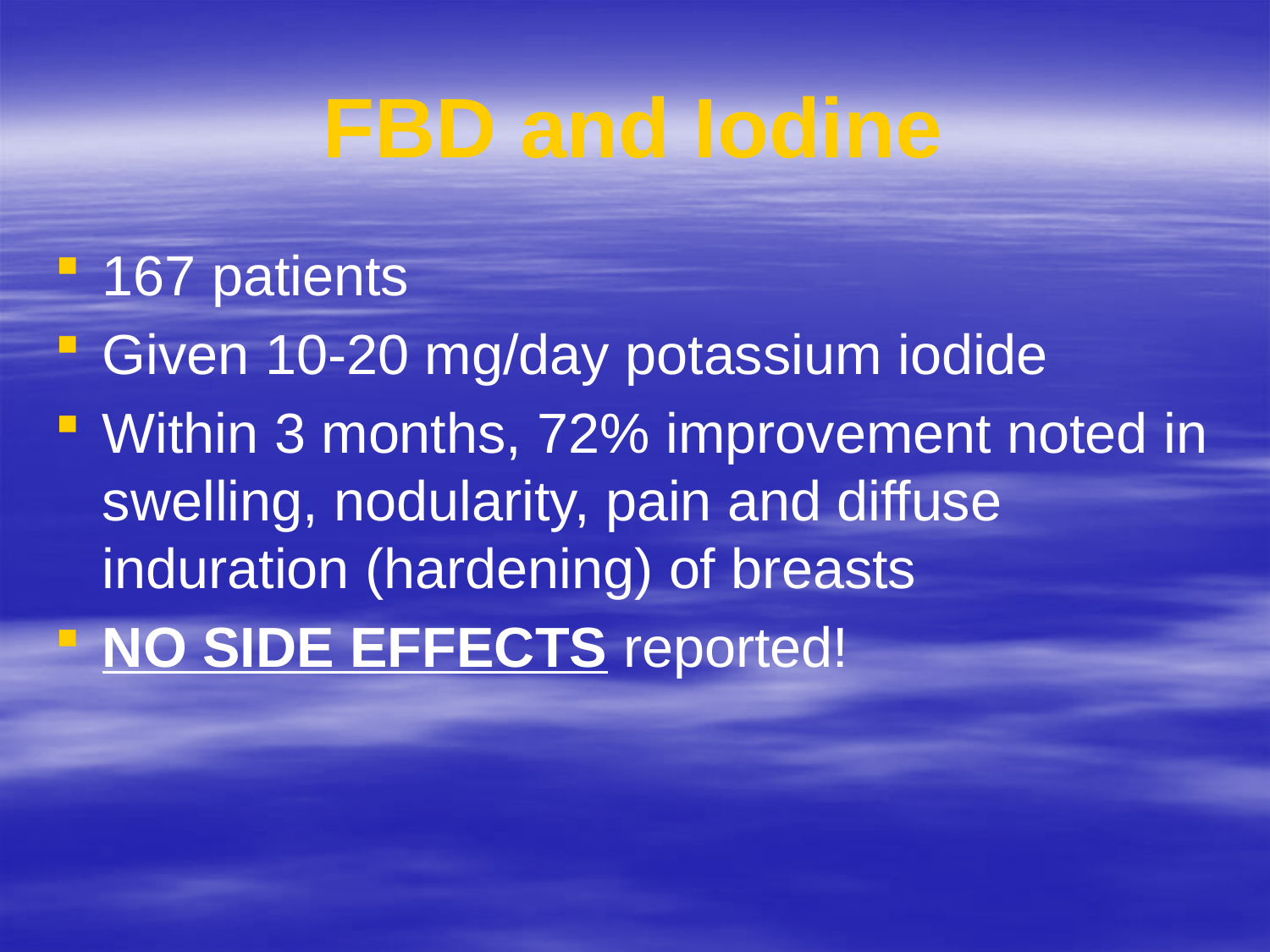

# FBD and Iodine
167 patients
Given 10-20 mg/day potassium iodide
Within 3 months, 72% improvement noted in swelling, nodularity, pain and diffuse induration (hardening) of breasts
NO SIDE EFFECTS reported!